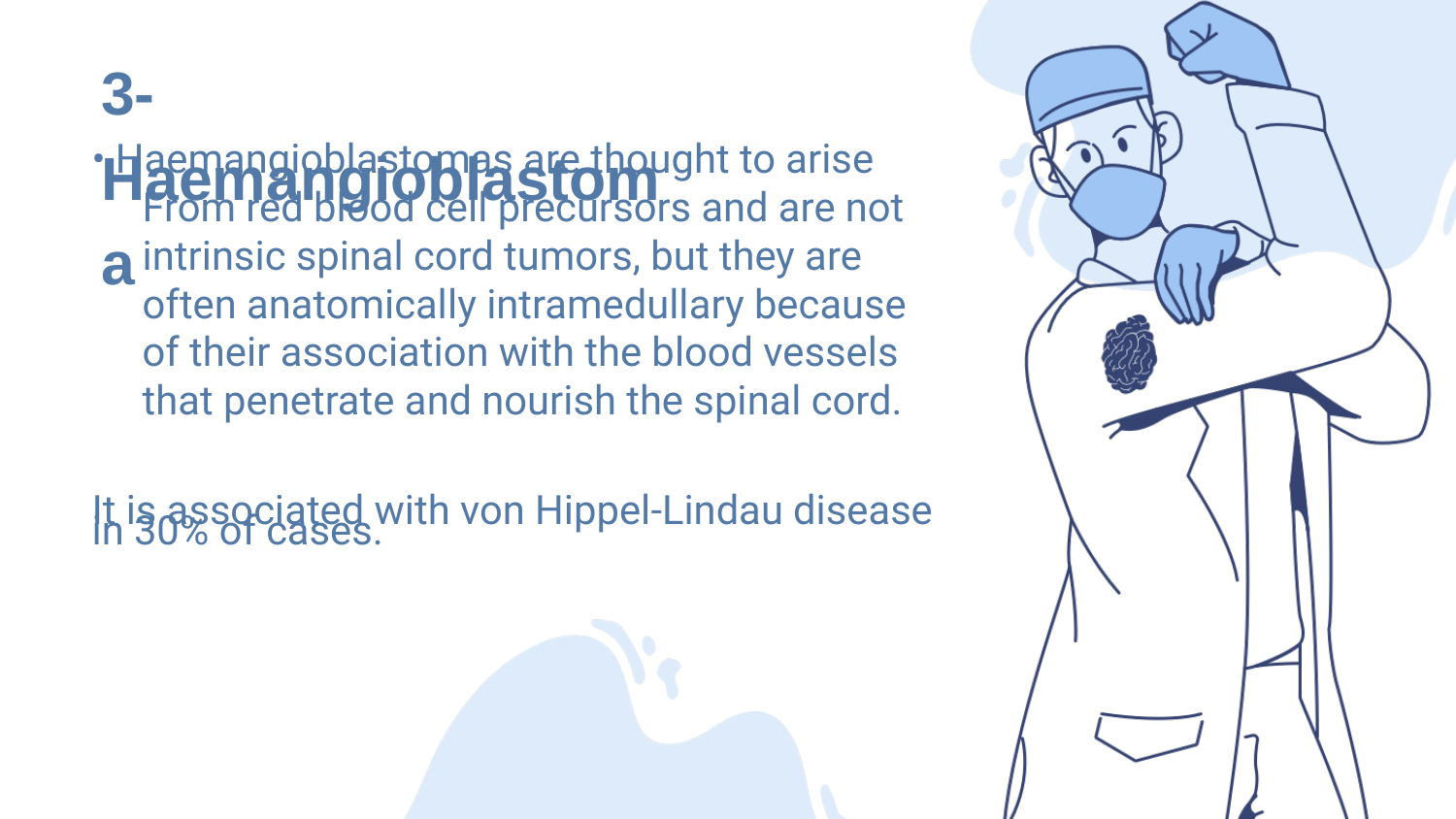

3-Haemangioblastoma
• Haemangioblastomas are thought to arise
From red blood cell precursors and are not intrinsic spinal cord tumors, but they are often anatomically intramedullary because of their association with the blood vessels that penetrate and nourish the spinal cord.
It is associated with von Hippel-Lindau disease
in 30% of cases.